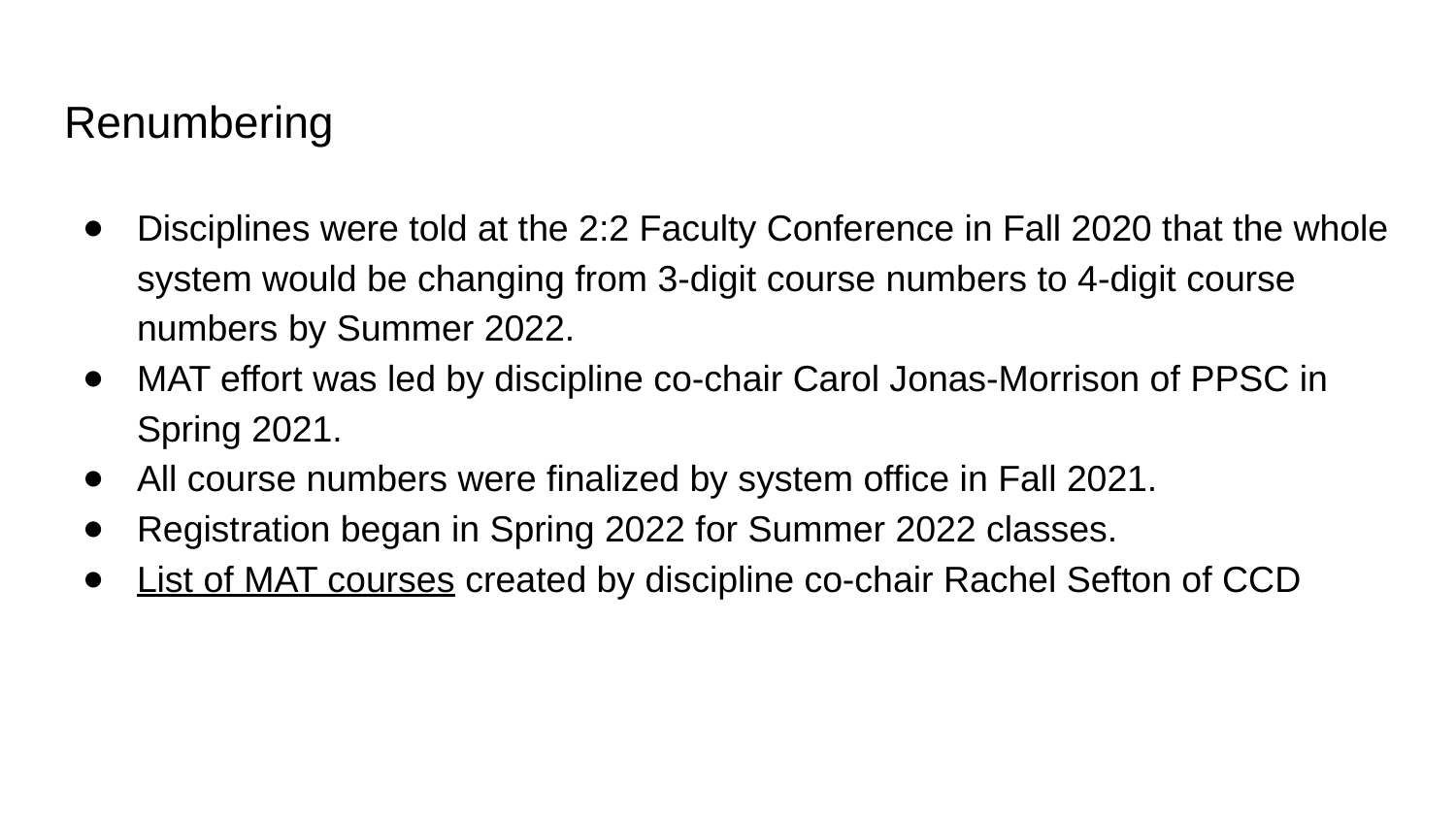

# Renumbering
Disciplines were told at the 2:2 Faculty Conference in Fall 2020 that the whole system would be changing from 3-digit course numbers to 4-digit course numbers by Summer 2022.
MAT effort was led by discipline co-chair Carol Jonas-Morrison of PPSC in Spring 2021.
All course numbers were finalized by system office in Fall 2021.
Registration began in Spring 2022 for Summer 2022 classes.
List of MAT courses created by discipline co-chair Rachel Sefton of CCD